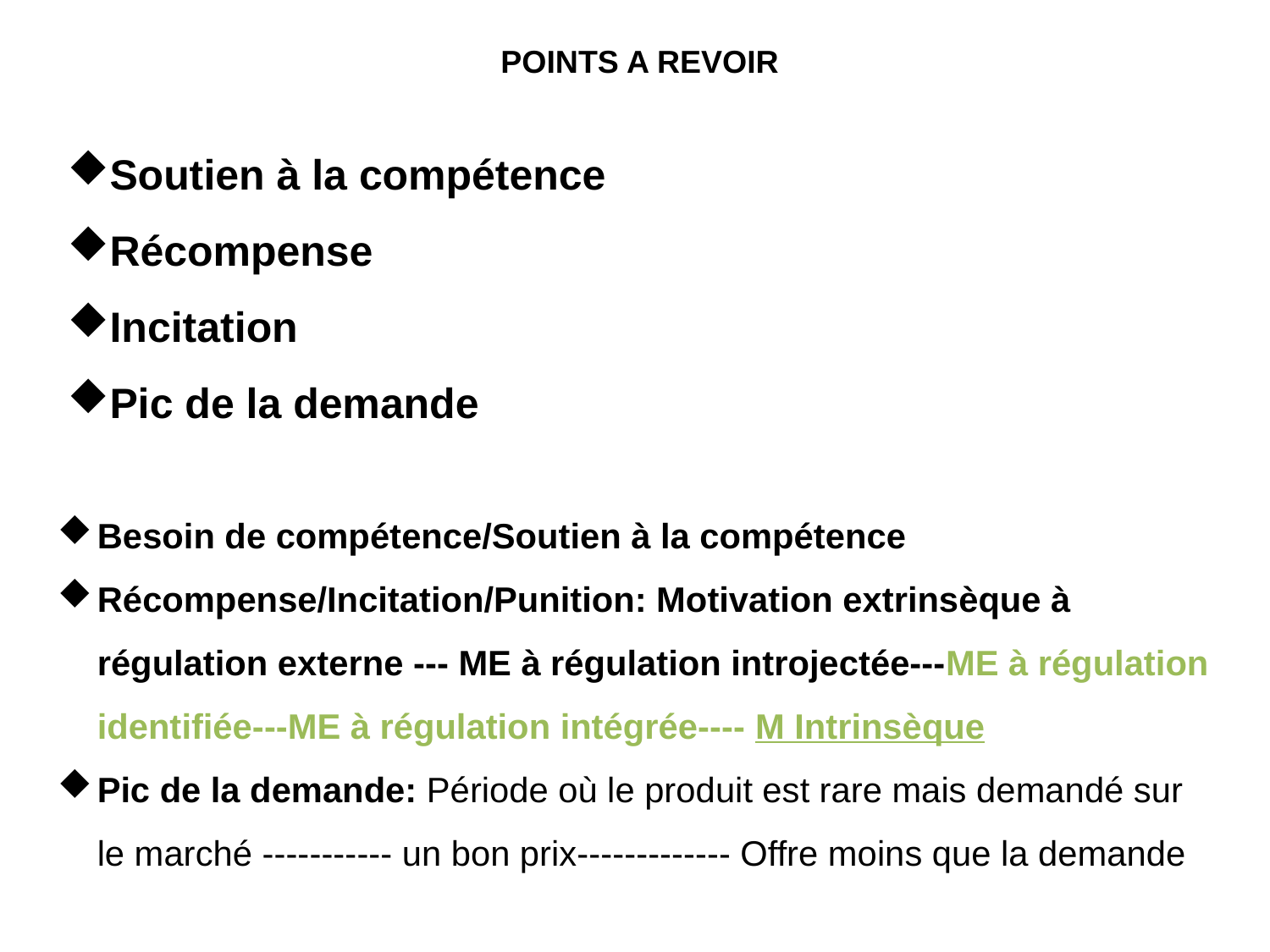

POINTS A REVOIR
Soutien à la compétence
Récompense
Incitation
Pic de la demande
Besoin de compétence/Soutien à la compétence
Récompense/Incitation/Punition: Motivation extrinsèque à régulation externe --- ME à régulation introjectée---ME à régulation identifiée---ME à régulation intégrée---- M Intrinsèque
Pic de la demande: Période où le produit est rare mais demandé sur le marché ----------- un bon prix------------- Offre moins que la demande